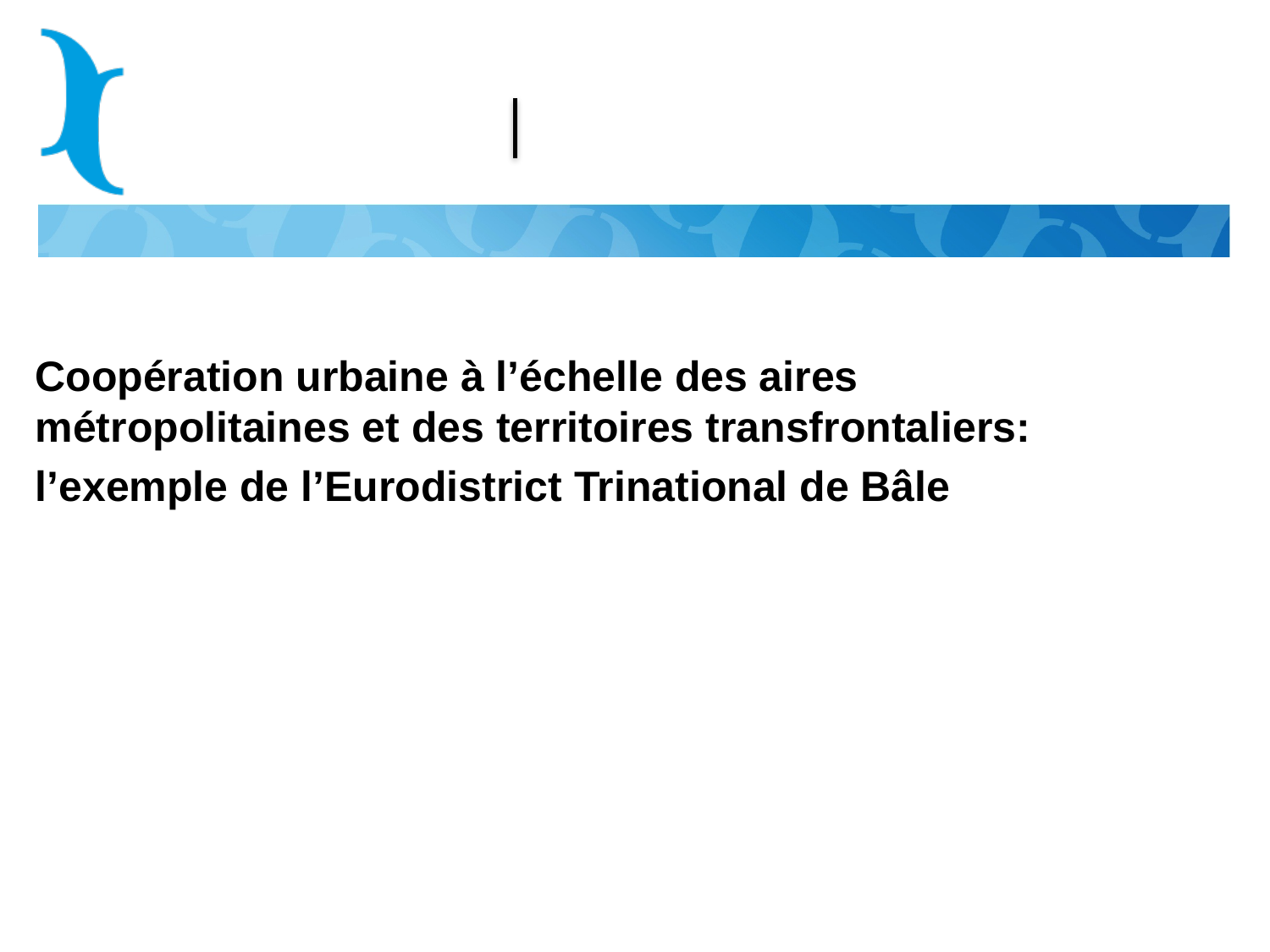

Coopération urbaine à l’échelle des aires métropolitaines et des territoires transfrontaliers:
l’exemple de l’Eurodistrict Trinational de Bâle